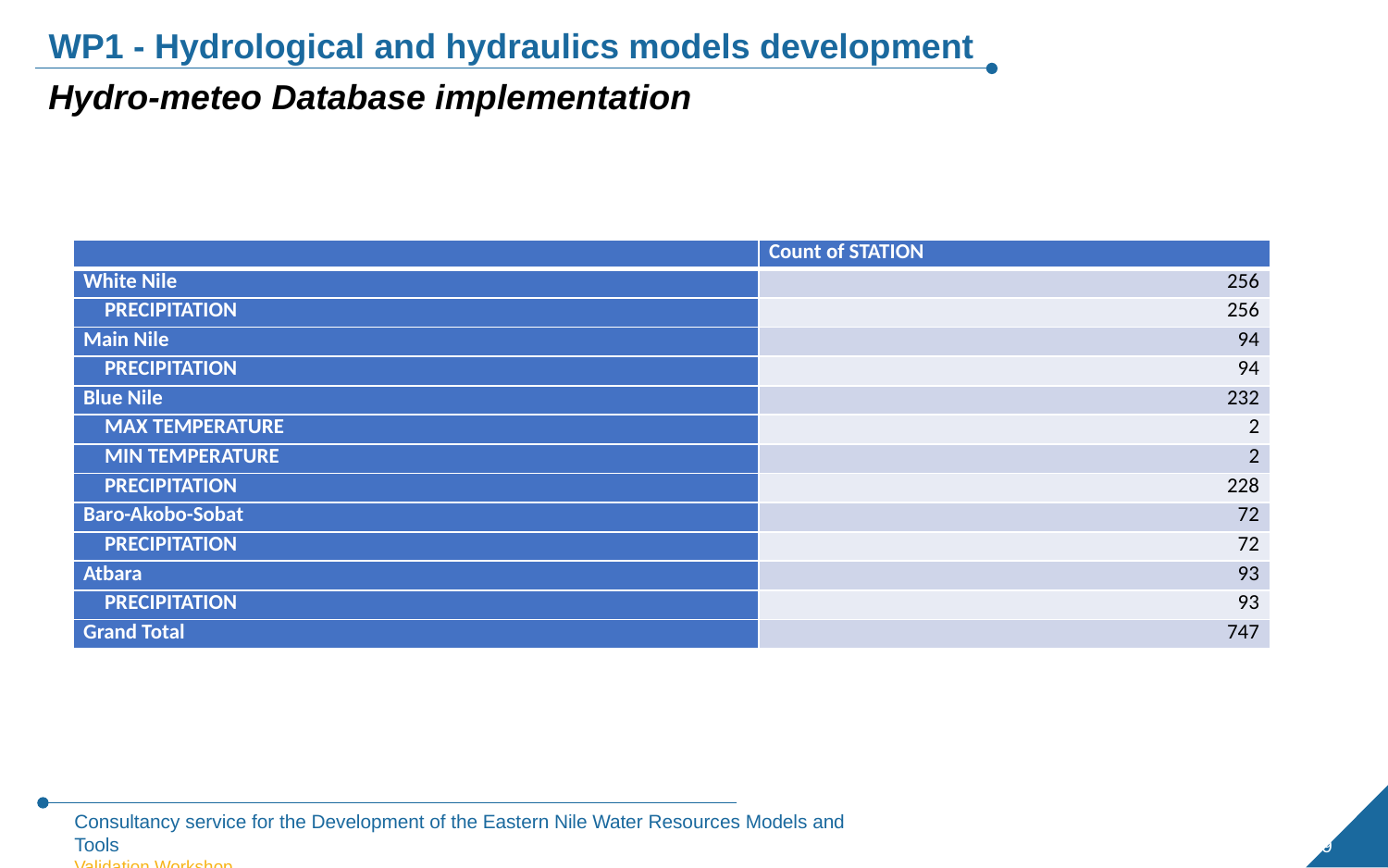

WP1 - Hydrological and hydraulics models development
Hydro-meteo Database implementation
|  | Count of STATION |
| --- | --- |
| White Nile | 256 |
| PRECIPITATION | 256 |
| Main Nile | 94 |
| PRECIPITATION | 94 |
| Blue Nile | 232 |
| MAX TEMPERATURE | 2 |
| MIN TEMPERATURE | 2 |
| PRECIPITATION | 228 |
| Baro-Akobo-Sobat | 72 |
| PRECIPITATION | 72 |
| Atbara | 93 |
| PRECIPITATION | 93 |
| Grand Total | 747 |